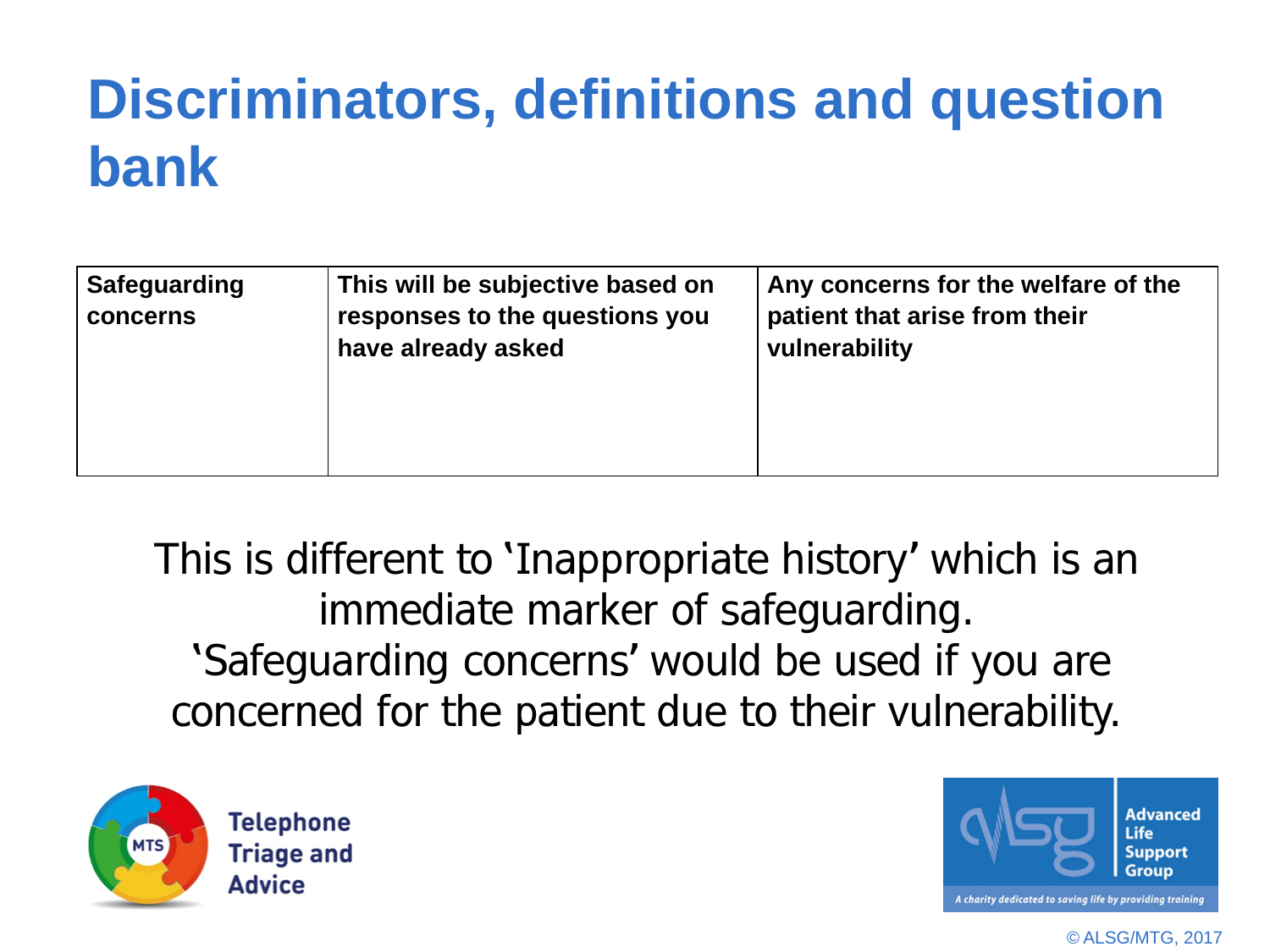

# Discriminators, definitions and question bank
| Safeguarding concerns | This will be subjective based on responses to the questions you have already asked | Any concerns for the welfare of the patient that arise from their vulnerability |
| --- | --- | --- |
This is different to ‘Inappropriate history’ which is an immediate marker of safeguarding.
 ‘Safeguarding concerns’ would be used if you are concerned for the patient due to their vulnerability.